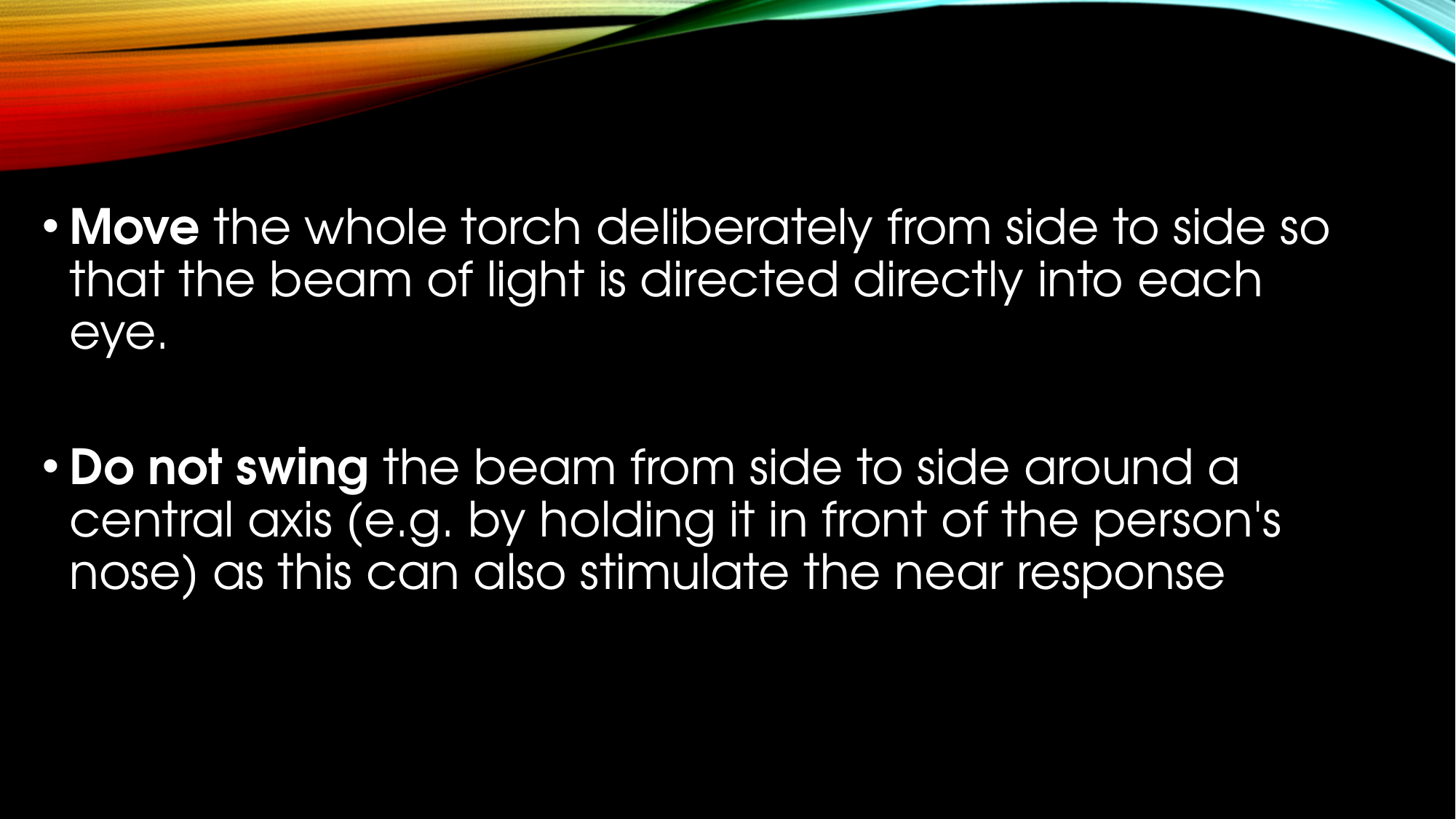

Move the whole torch deliberately from side to side so that the beam of light is directed directly into each eye.

Do not swing the beam from side to side around a central axis (e.g. by holding it in front of the person's nose) as this can also stimulate the near response